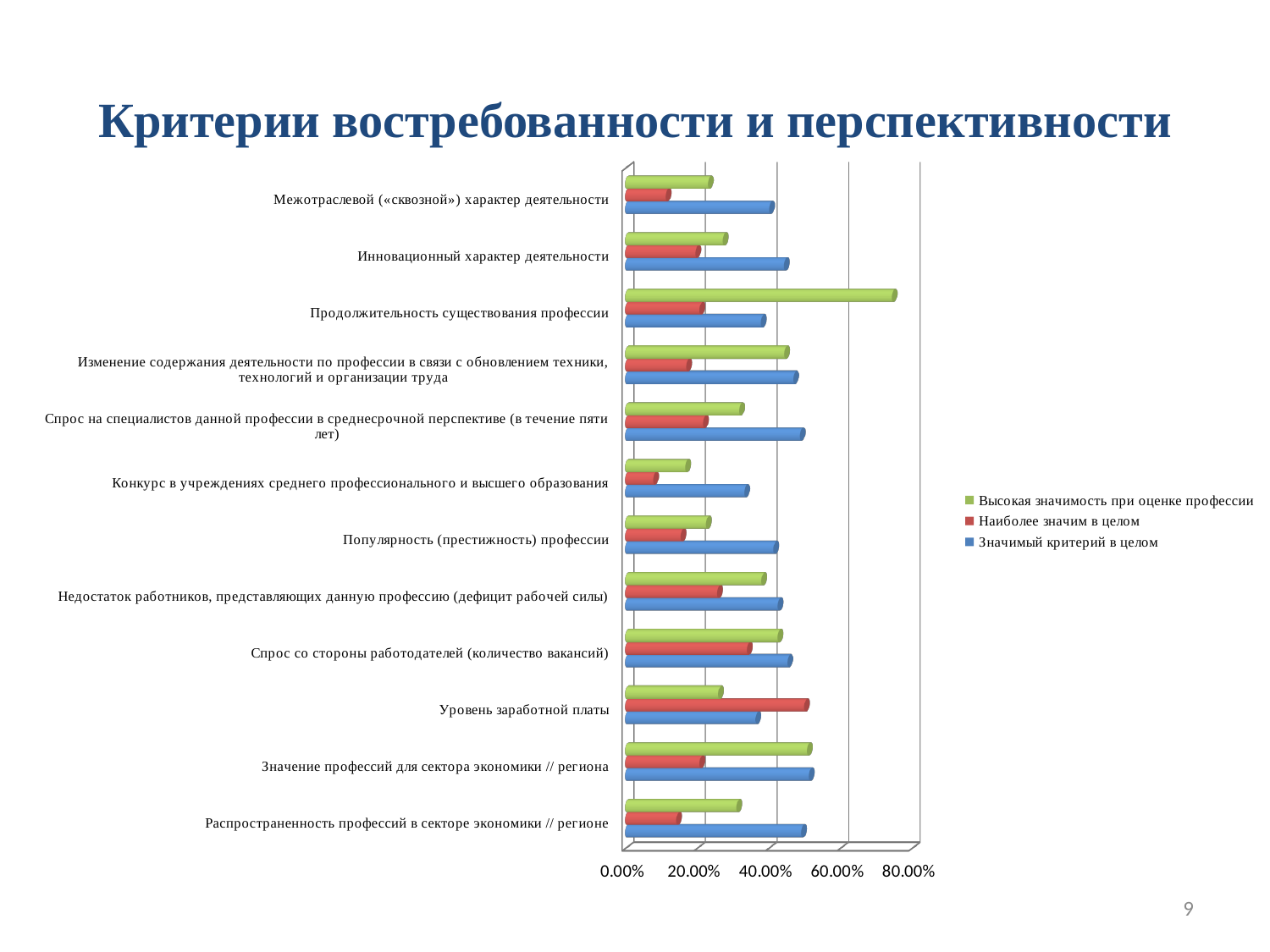

# Критерии востребованности и перспективности

[unsupported chart]

9